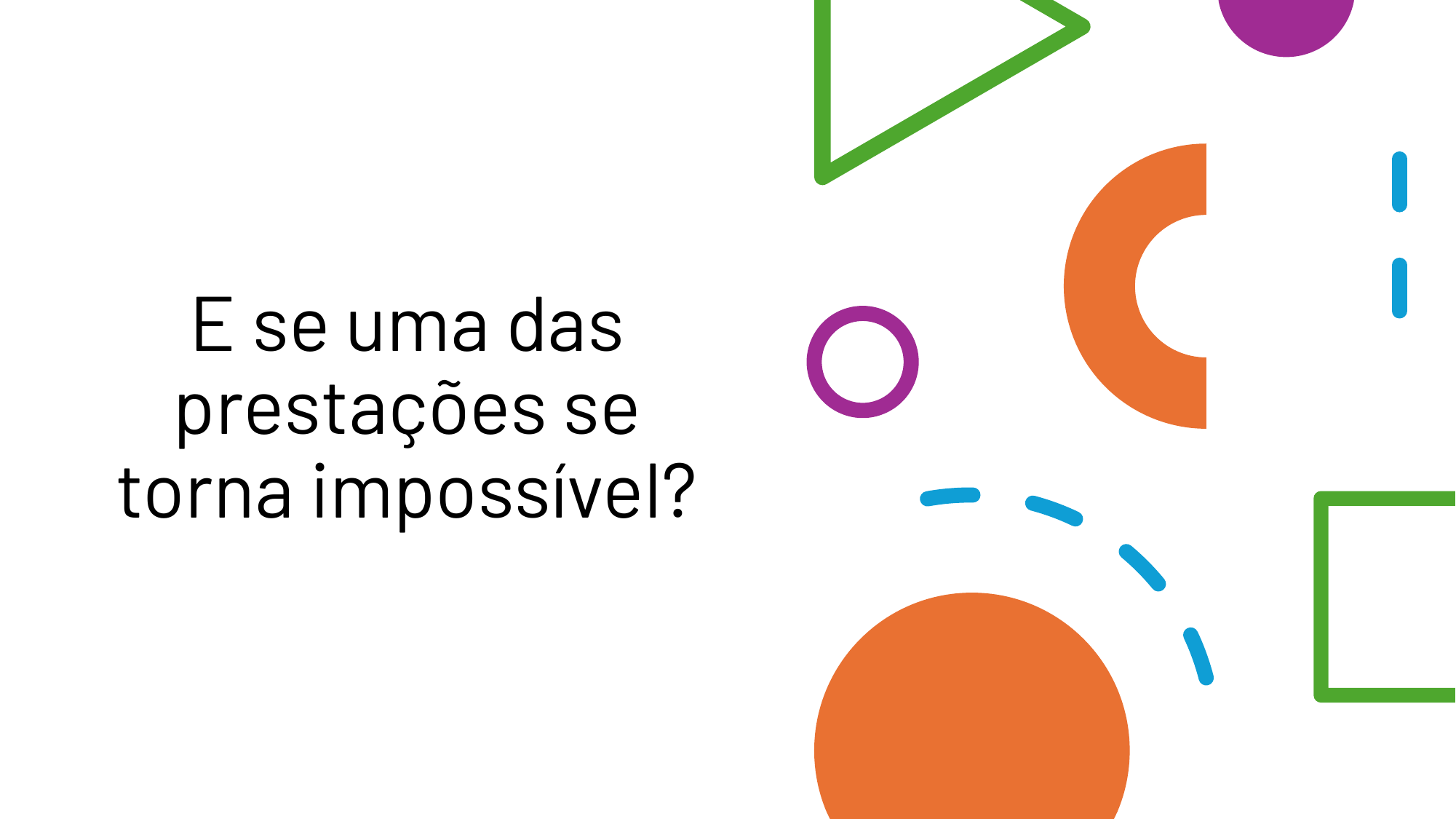

# E se uma das prestações se torna impossível?